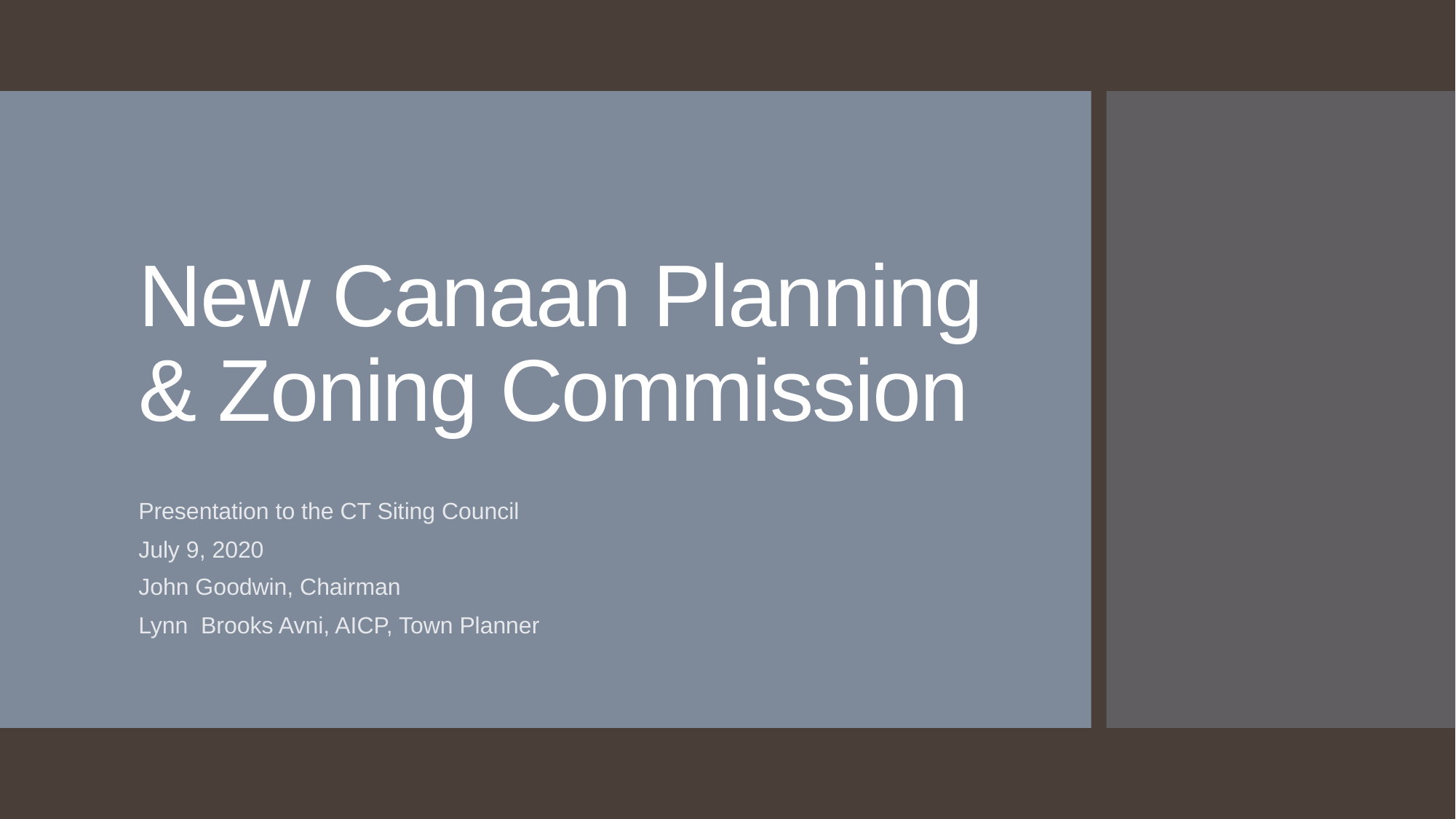

# New Canaan Planning & Zoning Commission
Presentation to the CT Siting Council
July 9, 2020
John Goodwin, Chairman
Lynn  Brooks Avni, AICP, Town Planner